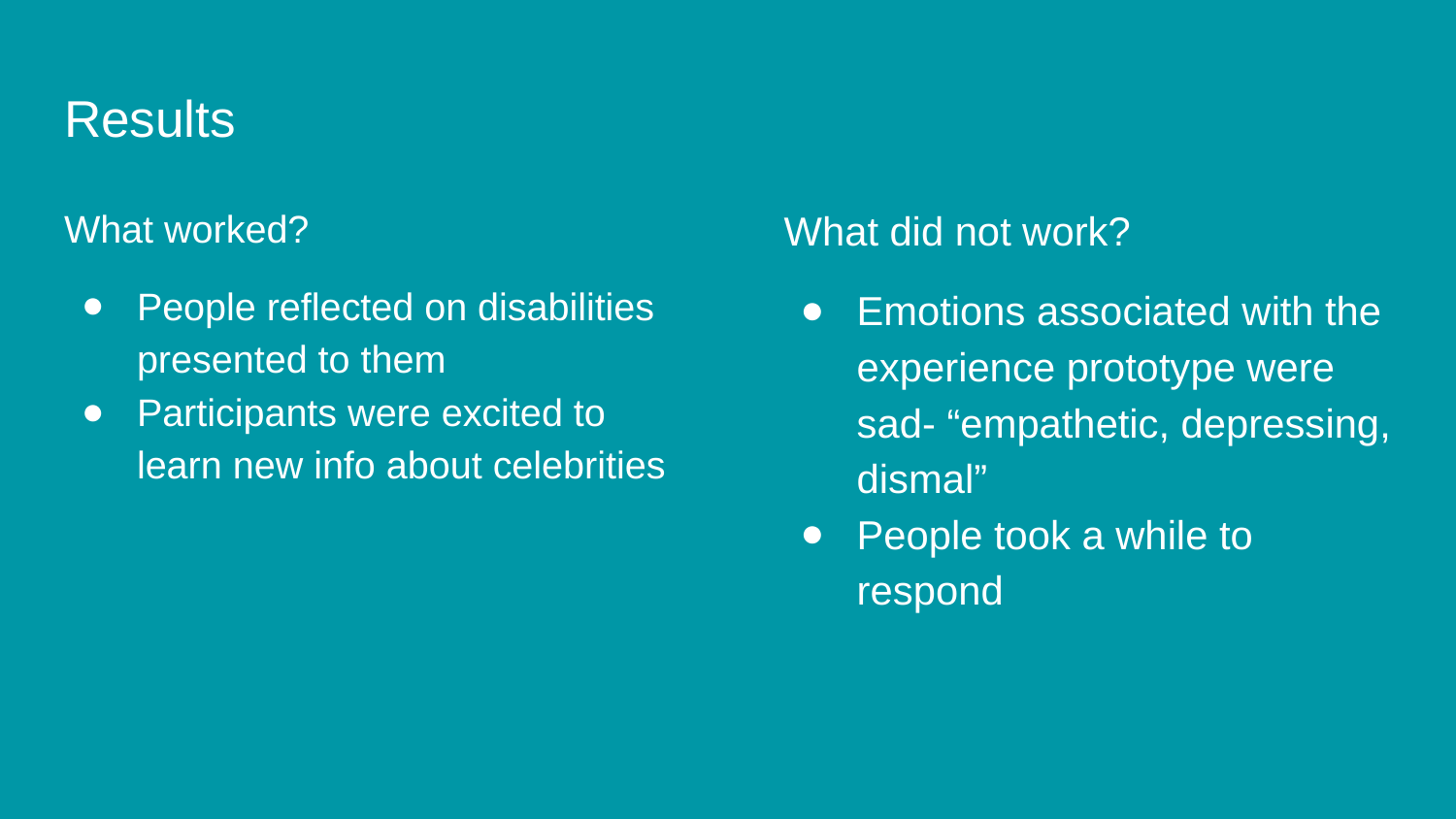

# Results
What worked?
People reflected on disabilities presented to them
Participants were excited to learn new info about celebrities
What did not work?
Emotions associated with the experience prototype were sad- “empathetic, depressing, dismal”
People took a while to respond